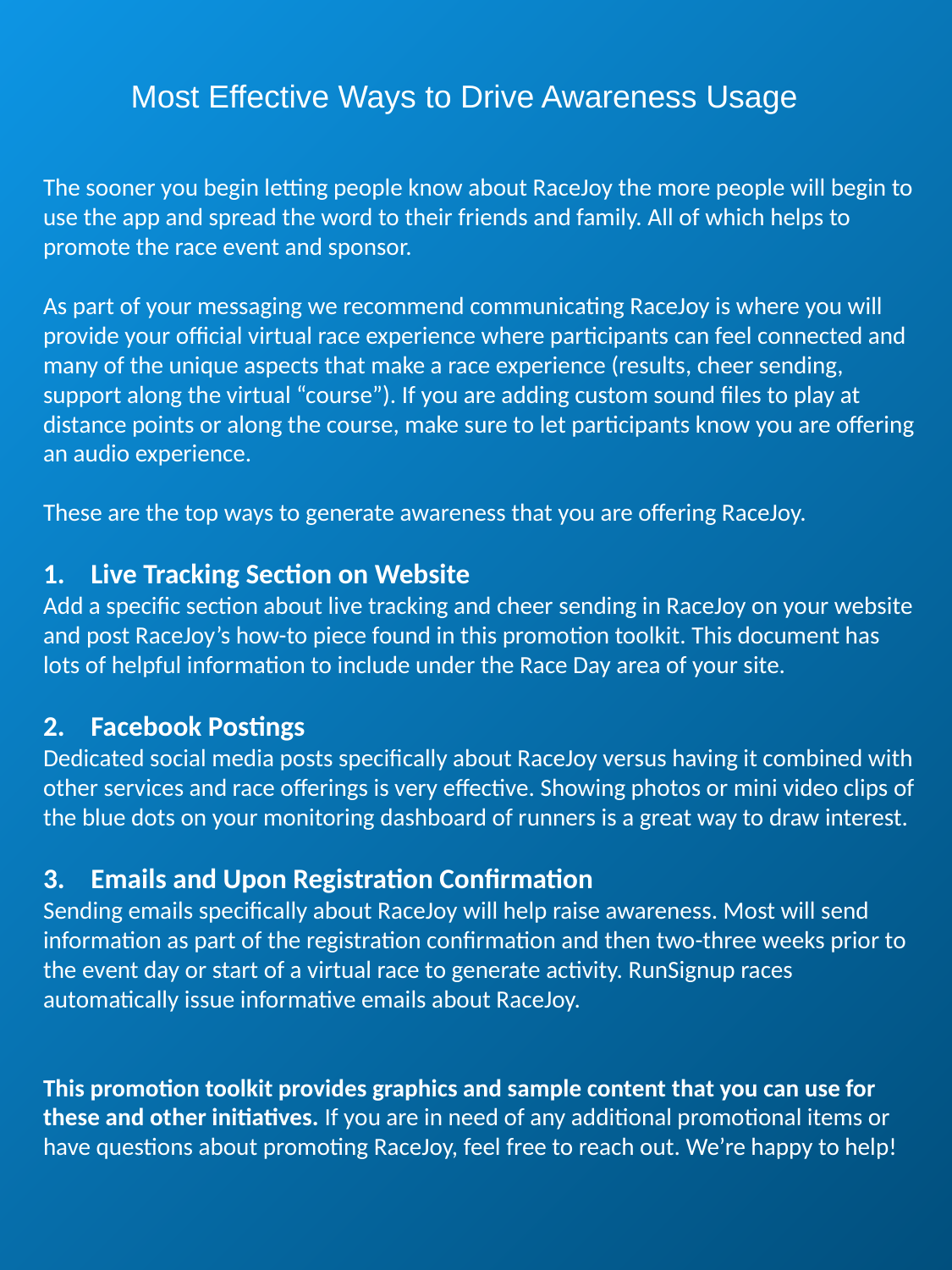

Most Effective Ways to Drive Awareness Usage
The sooner you begin letting people know about RaceJoy the more people will begin to use the app and spread the word to their friends and family. All of which helps to promote the race event and sponsor.

As part of your messaging we recommend communicating RaceJoy is where you will provide your official virtual race experience where participants can feel connected and many of the unique aspects that make a race experience (results, cheer sending, support along the virtual “course”). If you are adding custom sound files to play at distance points or along the course, make sure to let participants know you are offering an audio experience.

These are the top ways to generate awareness that you are offering RaceJoy.

Live Tracking Section on Website
Add a specific section about live tracking and cheer sending in RaceJoy on your website and post RaceJoy’s how-to piece found in this promotion toolkit. This document has lots of helpful information to include under the Race Day area of your site.

Facebook Postings
Dedicated social media posts specifically about RaceJoy versus having it combined with other services and race offerings is very effective. Showing photos or mini video clips of the blue dots on your monitoring dashboard of runners is a great way to draw interest.

Emails and Upon Registration Confirmation
Sending emails specifically about RaceJoy will help raise awareness. Most will send information as part of the registration confirmation and then two-three weeks prior to the event day or start of a virtual race to generate activity. RunSignup races automatically issue informative emails about RaceJoy.

This promotion toolkit provides graphics and sample content that you can use for these and other initiatives. If you are in need of any additional promotional items or have questions about promoting RaceJoy, feel free to reach out. We’re happy to help!